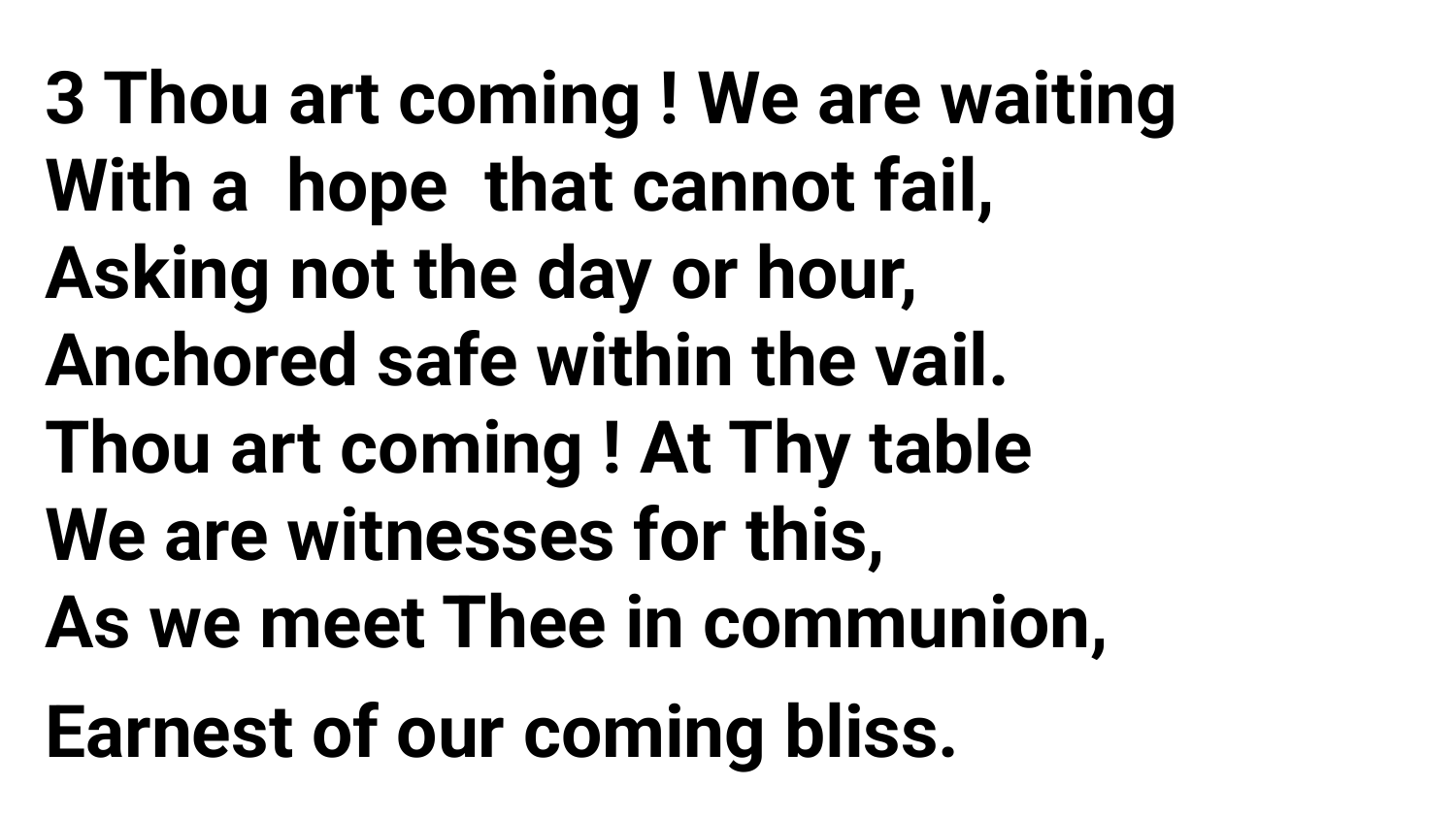

3 Thou art coming ! We are waiting
With a  hope  that cannot fail,
Asking not the day or hour,
Anchored safe within the vail.
Thou art coming ! At Thy table
We are witnesses for this,
As we meet Thee in communion,
Earnest of our coming bliss.